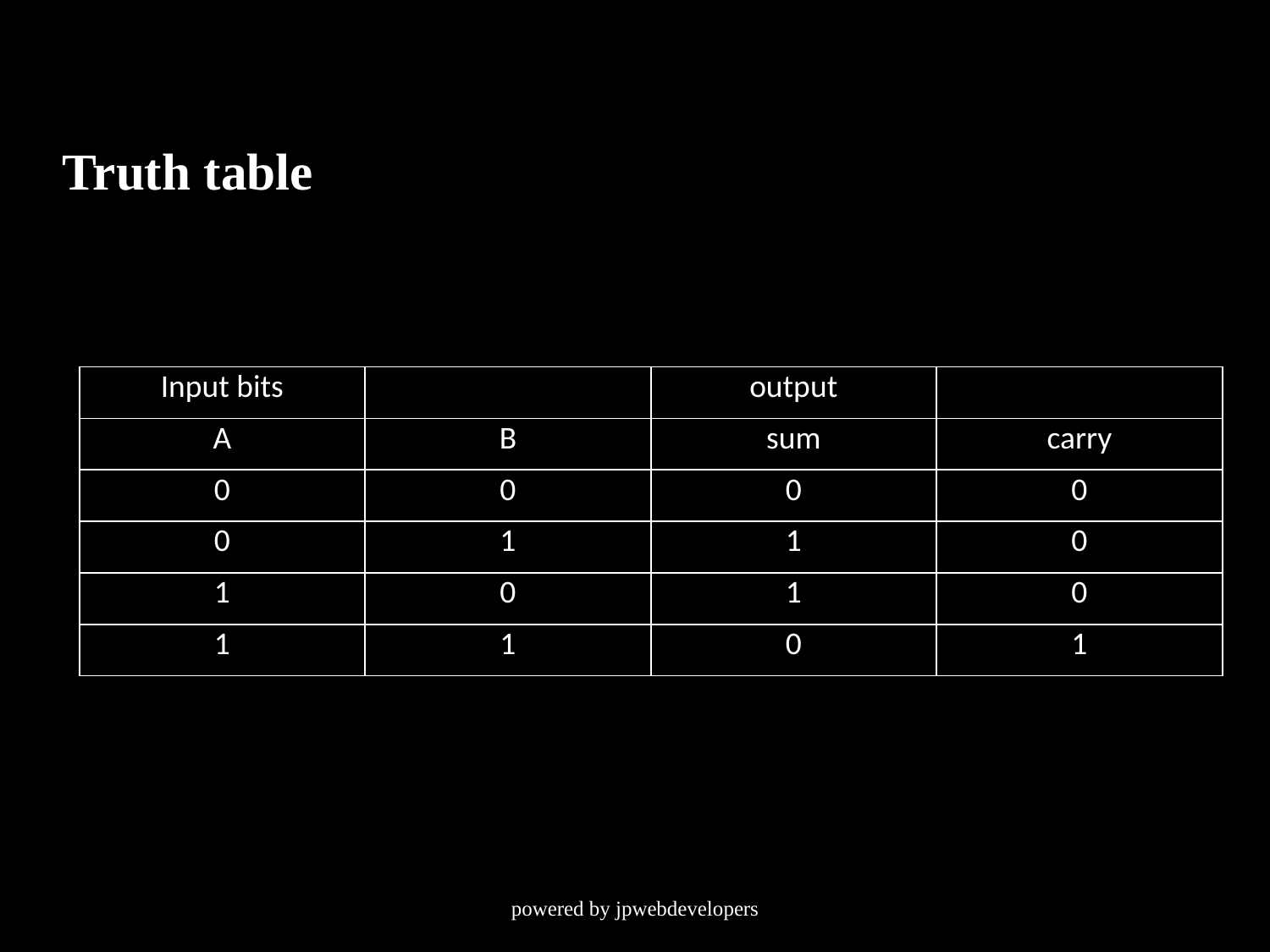

# Truth table
| Input bits |  | output |  |
| --- | --- | --- | --- |
| A | B | sum | carry |
| 0 | 0 | 0 | 0 |
| 0 | 1 | 1 | 0 |
| 1 | 0 | 1 | 0 |
| 1 | 1 | 0 | 1 |
powered by jpwebdevelopers